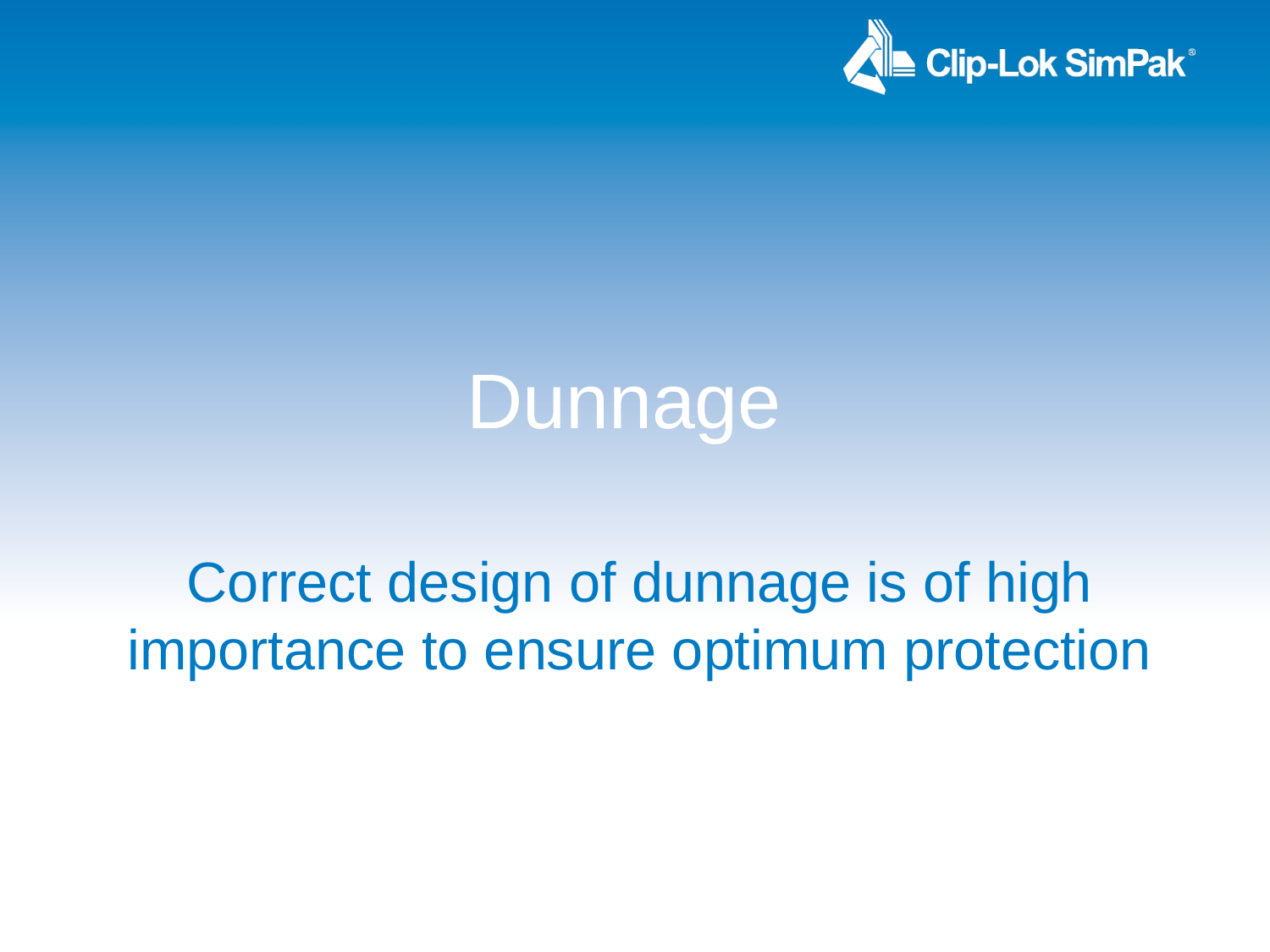

# Dunnage
Correct design of dunnage is of high importance to ensure optimum protection